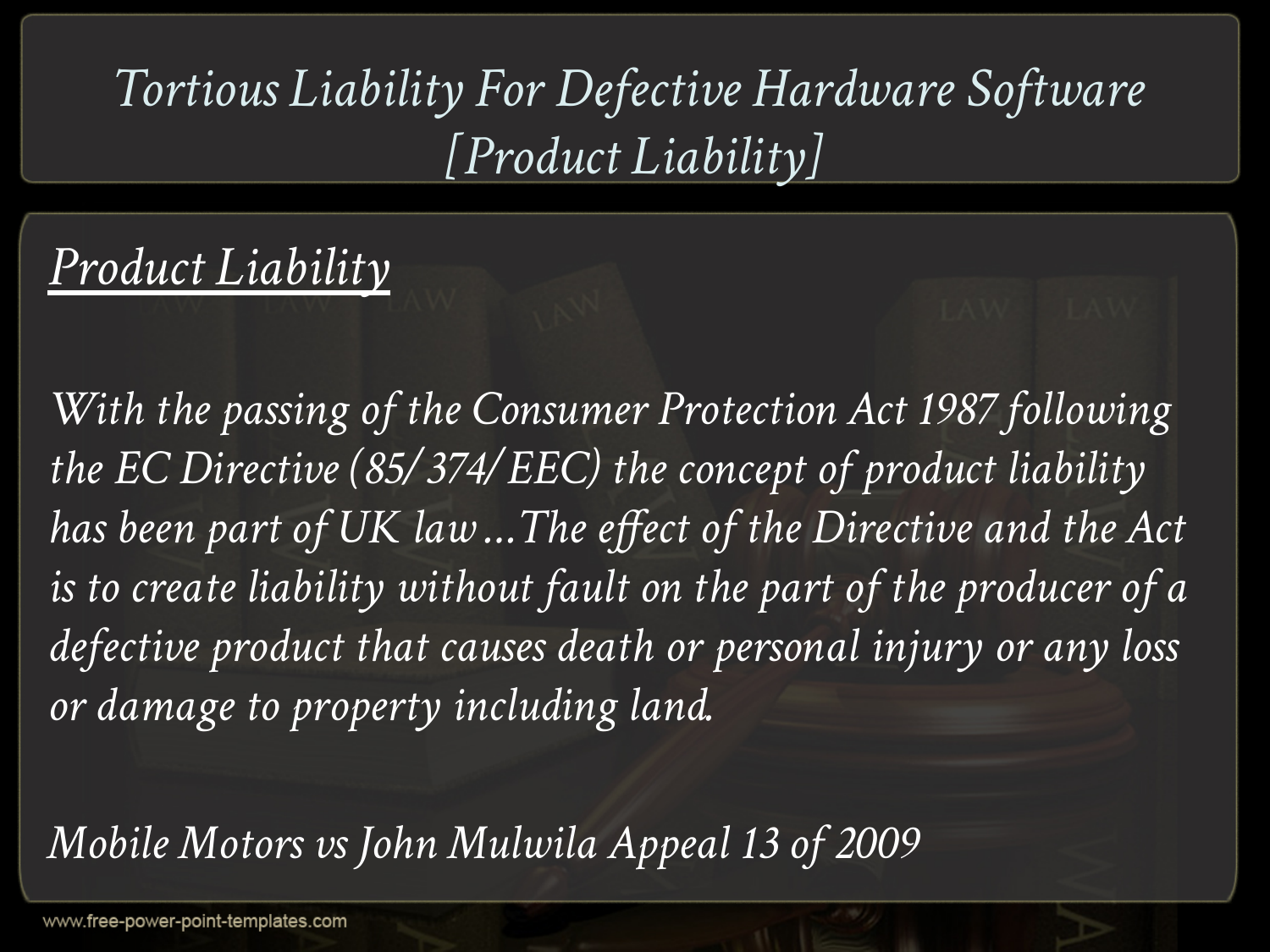

# Tortious Liability For Defective Hardware Software  [Product Liability]
Product Liability

With the passing of the Consumer Protection Act 1987 following the EC Directive (85/374/EEC) the concept of product liability has been part of UK law …The effect of the Directive and the Act is to create liability without fault on the part of the producer of a defective product that causes death or personal injury or any loss or damage to property including land.

Mobile Motors vs John Mulwila Appeal 13 of 2009